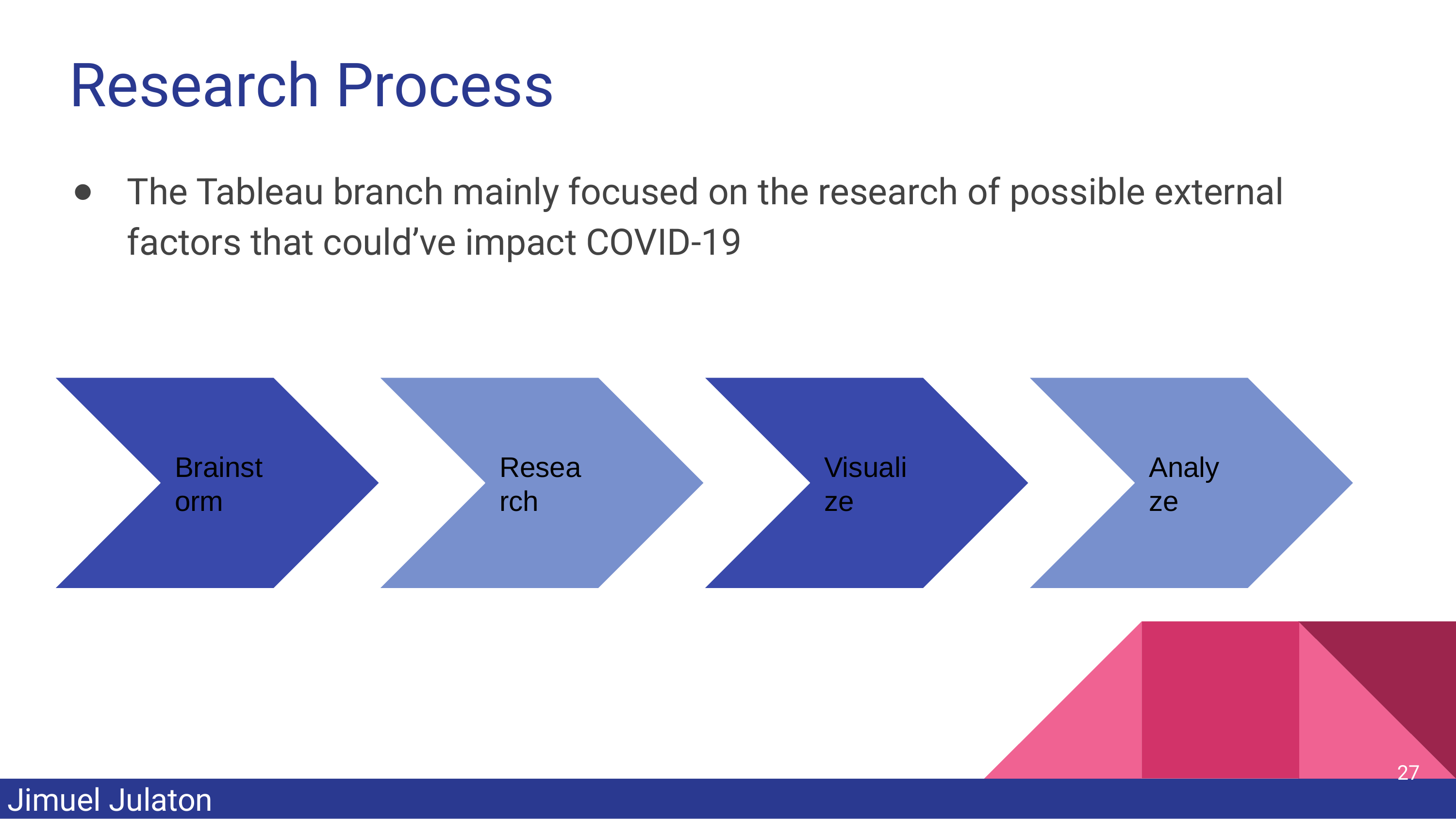

# Research Process
The Tableau branch mainly focused on the research of possible external factors that could’ve impact COVID-19

Brainstorm
Research
Visualize
Analyze
27
Jimuel Julaton